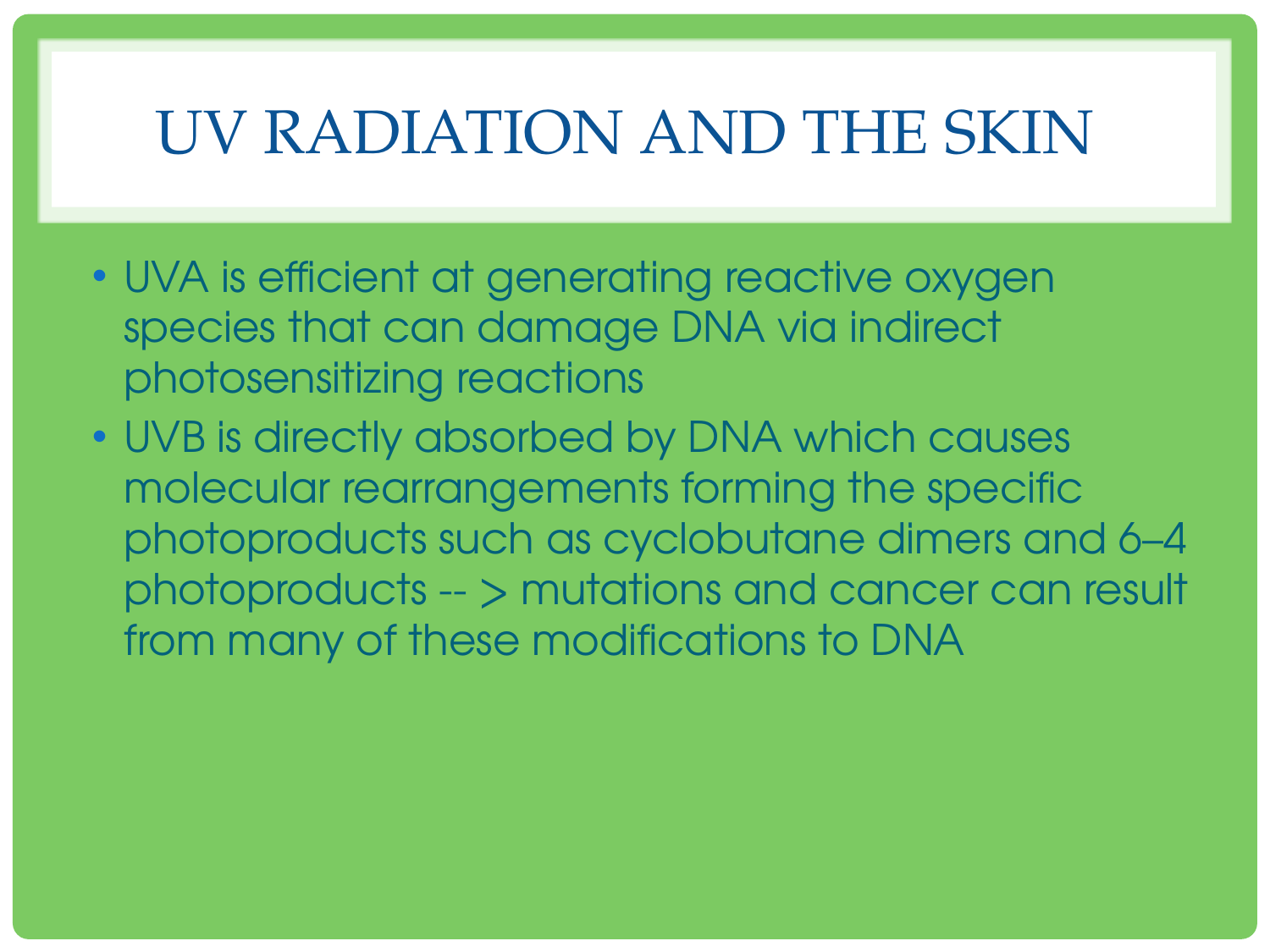

# UV Radiation and the skin
UVA is efficient at generating reactive oxygen species that can damage DNA via indirect photosensitizing reactions
UVB is directly absorbed by DNA which causes molecular rearrangements forming the specific photoproducts such as cyclobutane dimers and 6–4 photoproducts -- > mutations and cancer can result from many of these modifications to DNA